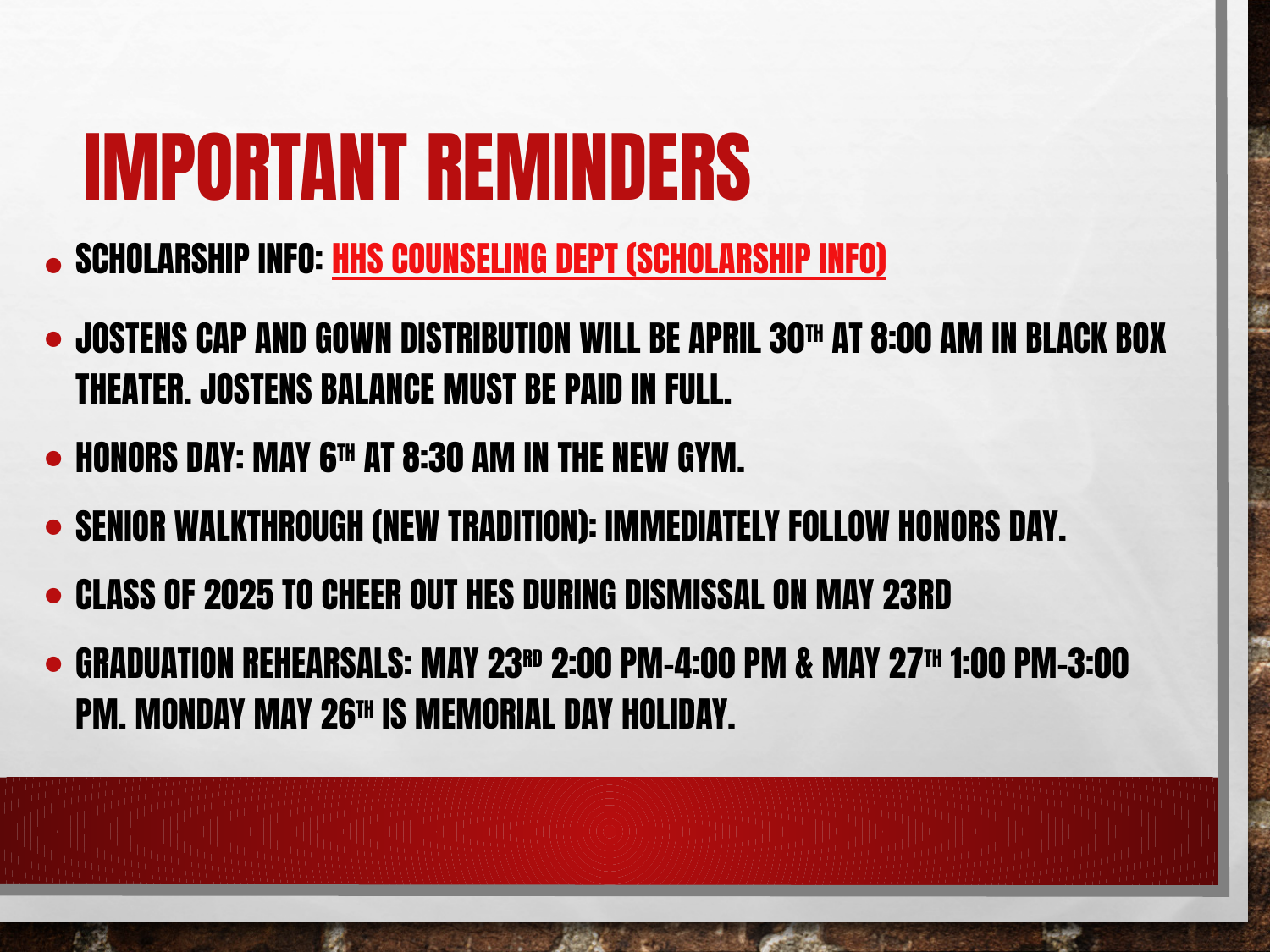

# Important Reminders
Scholarship info: HHS Counseling Dept (Scholarship Info)
Jostens Cap and Gown distribution will be April 30th at 8:00 am in Black Box Theater. Jostens balance must be paid in full.
Honors Day: May 6th at 8:30 am in the New Gym.
Senior Walkthrough (new tradition): immediately follow honors day.
Class of 2025 to cheer out HES during dismissal on May 23rd
Graduation rehearsals: may 23rd 2:00 pm-4:00 PM & May 27th 1:00 Pm-3:00 PM. Monday May 26th is memorial day holiday.